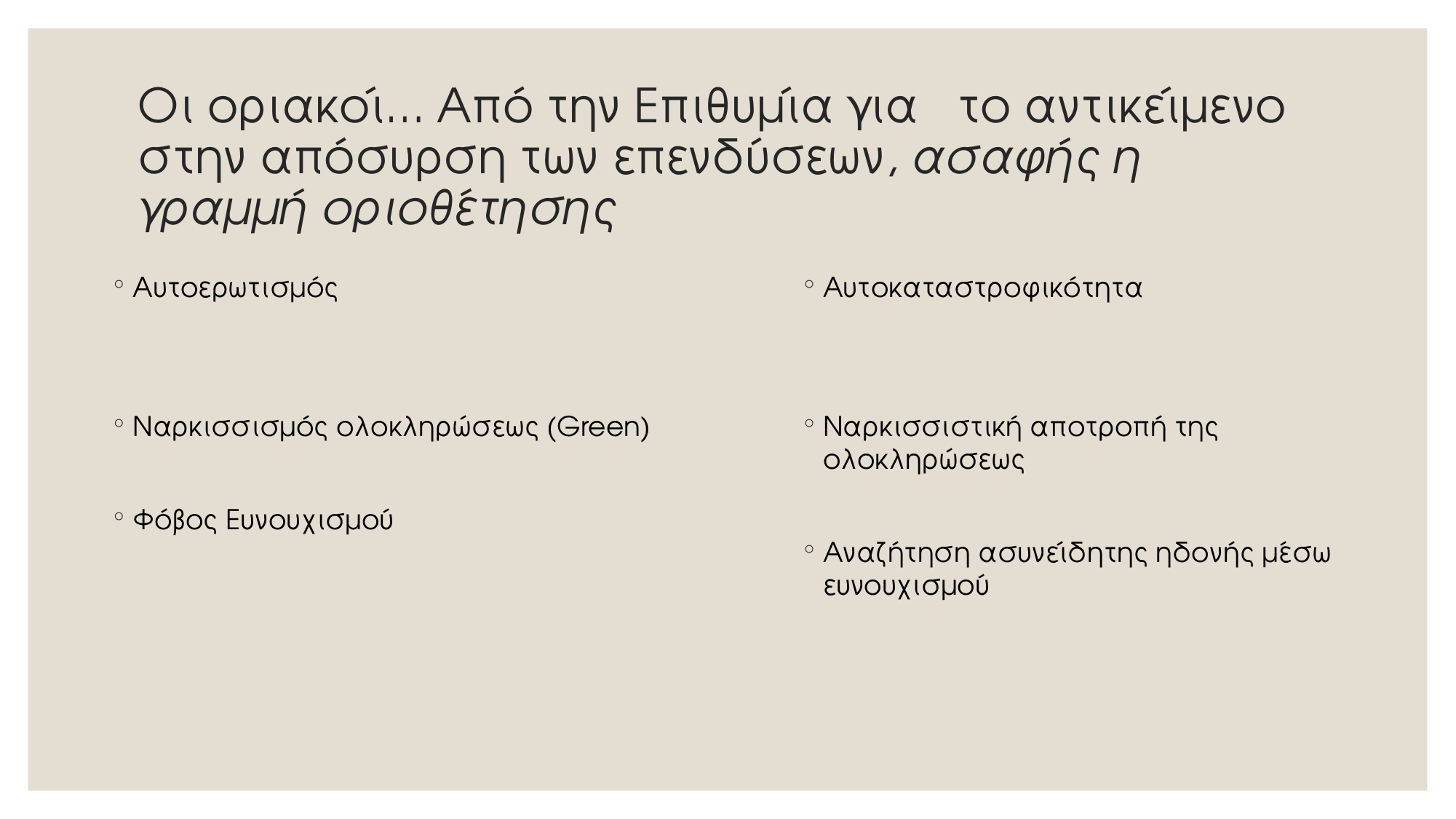

# Οι οριακοί… Από την Επιθυμία για   το αντικείμενο στην απόσυρση των επενδύσεων, ασαφής η γραμμή οριοθέτησης

Αυτοερωτισμός

Ναρκισσισμός ολοκληρώσεως (Green)

Φόβος Ευνουχισμού

Αυτοκαταστροφικότητα

Ναρκισσιστική αποτροπή της ολοκληρώσεως

Αναζήτηση ασυνείδητης ηδονής μέσω ευνουχισμού